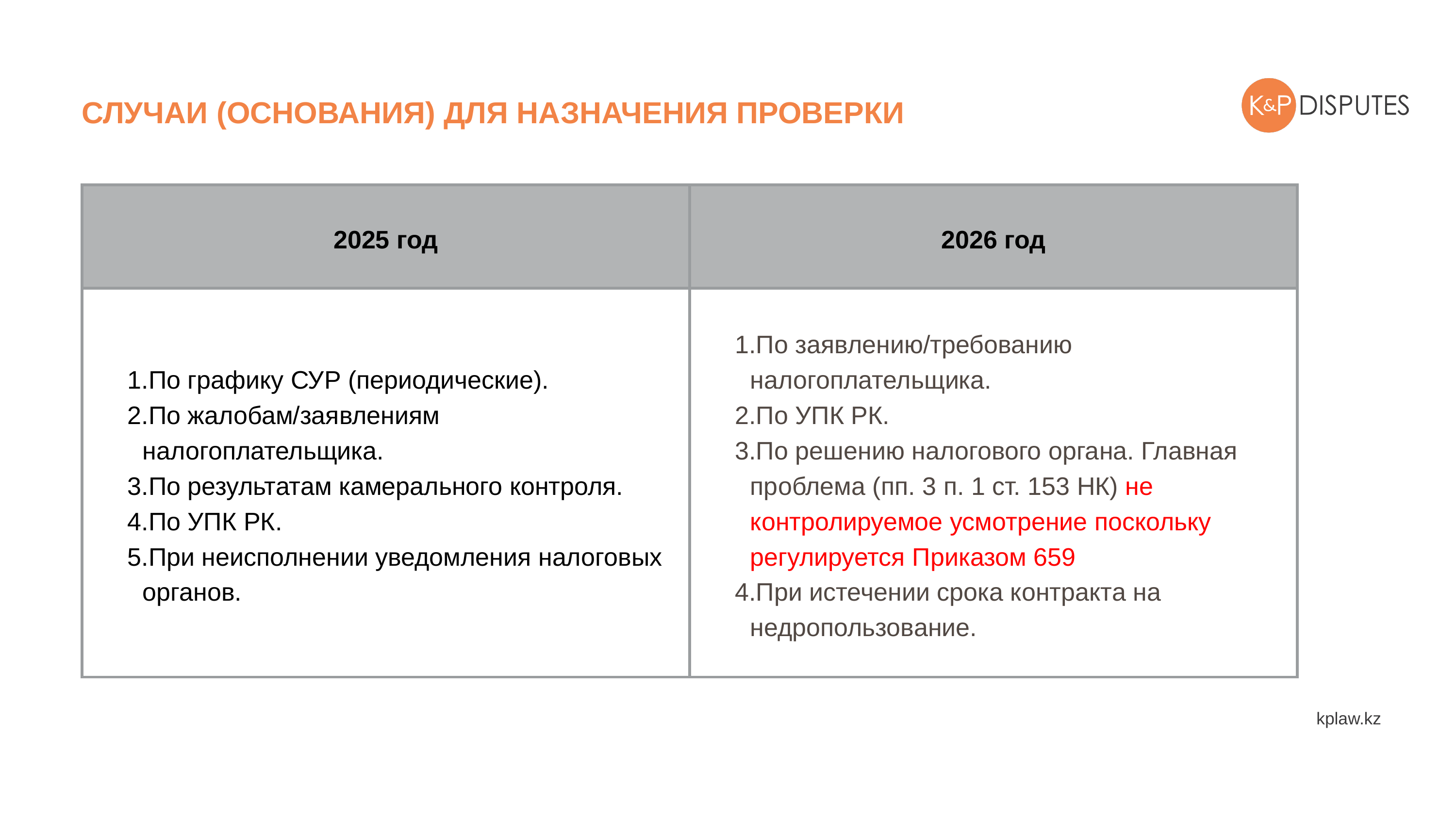

СЛУЧАИ (ОСНОВАНИЯ) ДЛЯ НАЗНАЧЕНИЯ ПРОВЕРКИ
| 2025 год | 2026 год |
| --- | --- |
| По графику СУР (периодические). По жалобам/заявлениям налогоплательщика. По результатам камерального контроля. По УПК РК. При неисполнении уведомления налоговых органов. | По заявлению/требованию налогоплательщика. По УПК РК. По решению налогового органа. Главная проблема (пп. 3 п. 1 ст. 153 НК) не контролируемое усмотрение поскольку регулируется Приказом 659 При истечении срока контракта на недропользование. |

kplaw.kz